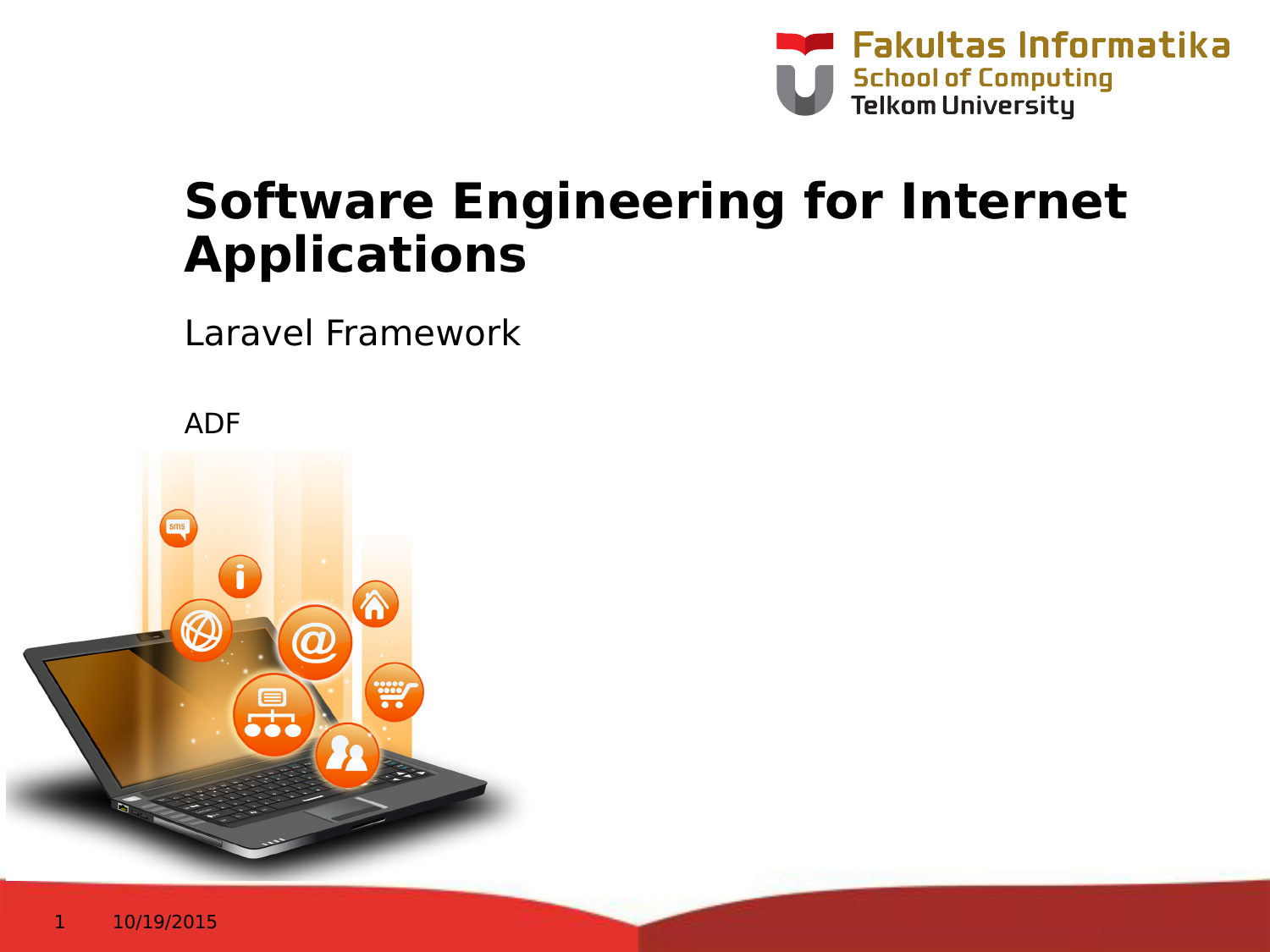

# Software Engineering for Internet Applications
Laravel Framework
ADF
1
10/19/2015